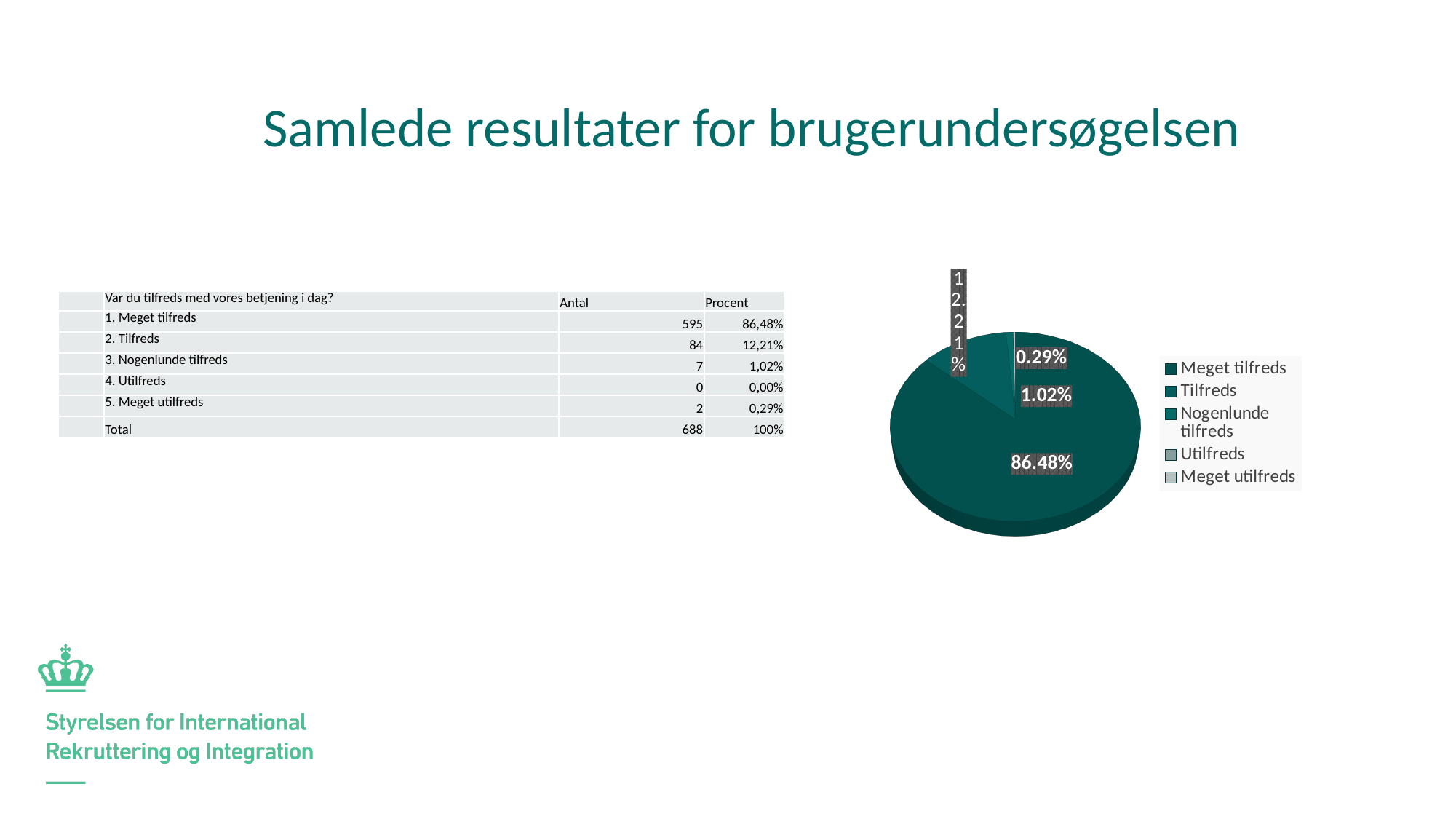

Samlede resultater for brugerundersøgelsen

[unsupported chart]

|  | Var du tilfreds med vores betjening i dag? | Antal | Procent |
| --- | --- | --- | --- |
|  | 1. Meget tilfreds | 595 | 86,48% |
|  | 2. Tilfreds | 84 | 12,21% |
|  | 3. Nogenlunde tilfreds | 7 | 1,02% |
|  | 4. Utilfreds | 0 | 0,00% |
|  | 5. Meget utilfreds | 2 | 0,29% |
|  | Total | 688 | 100% |